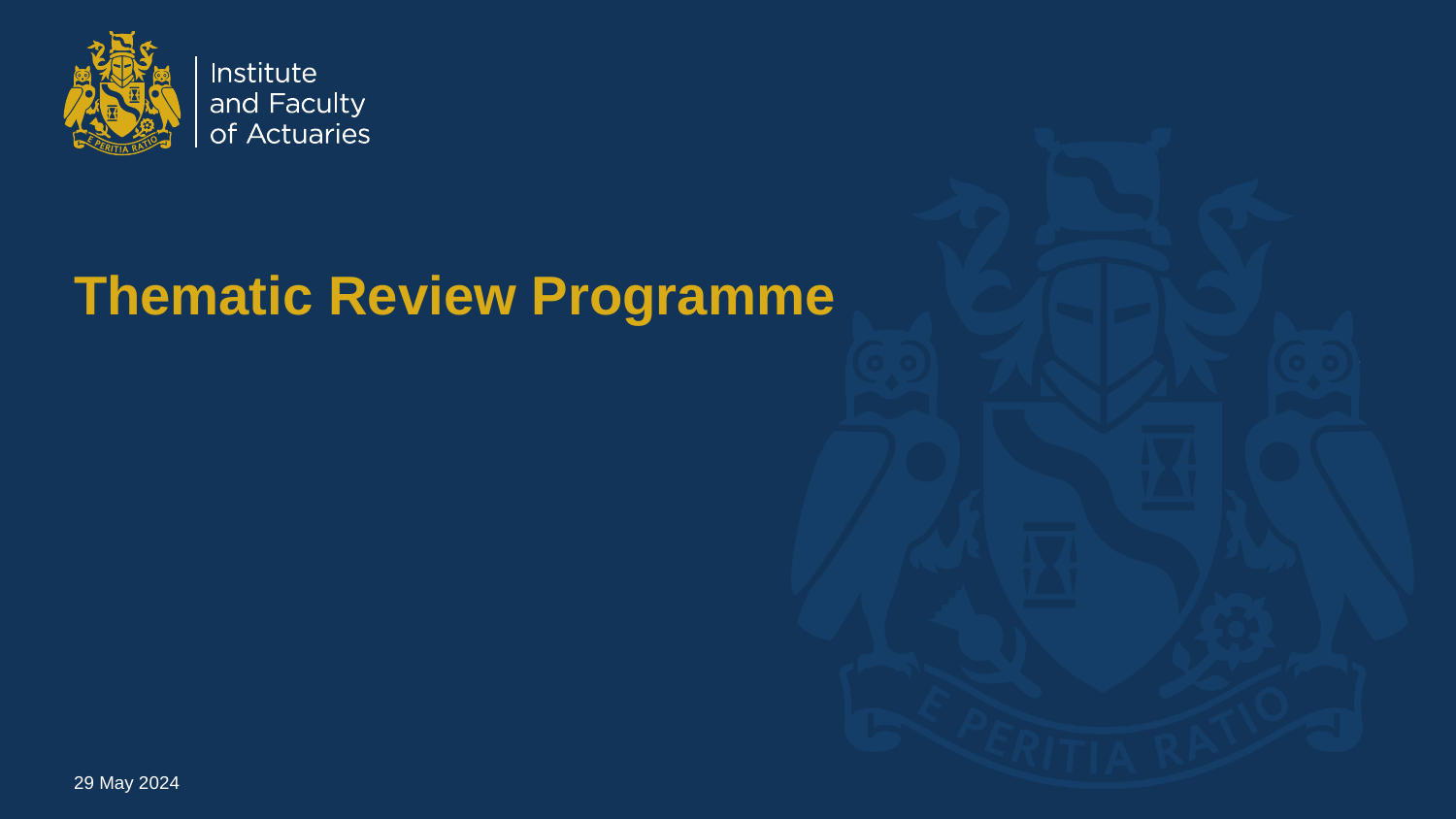

# Thematic Review Programme
29 May 2024